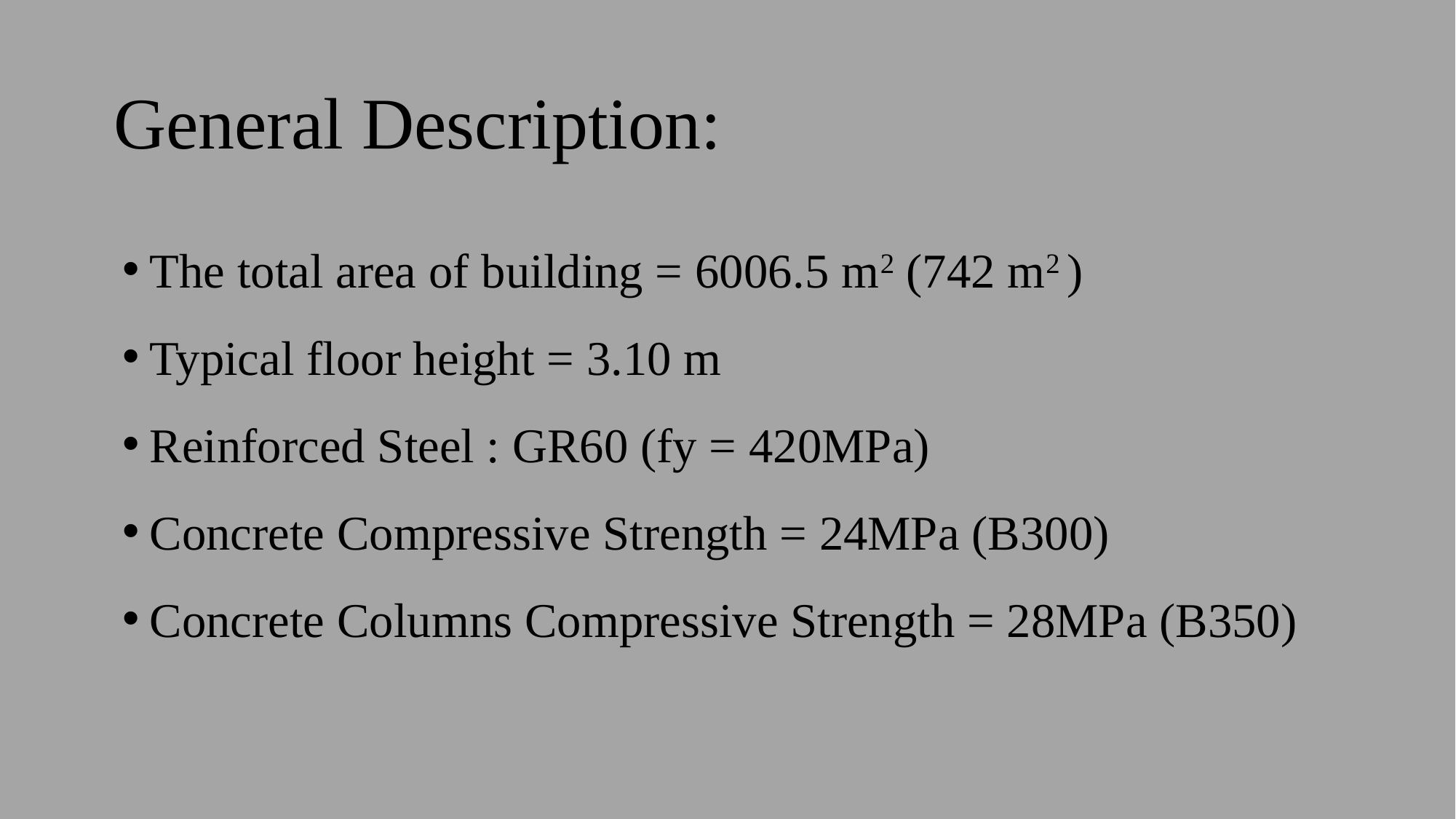

# General Description:
The total area of building = 6006.5 m2 (742 m2 )
Typical floor height = 3.10 m
Reinforced Steel : GR60 (fy = 420MPa)
Concrete Compressive Strength = 24MPa (B300)
Concrete Columns Compressive Strength = 28MPa (B350)